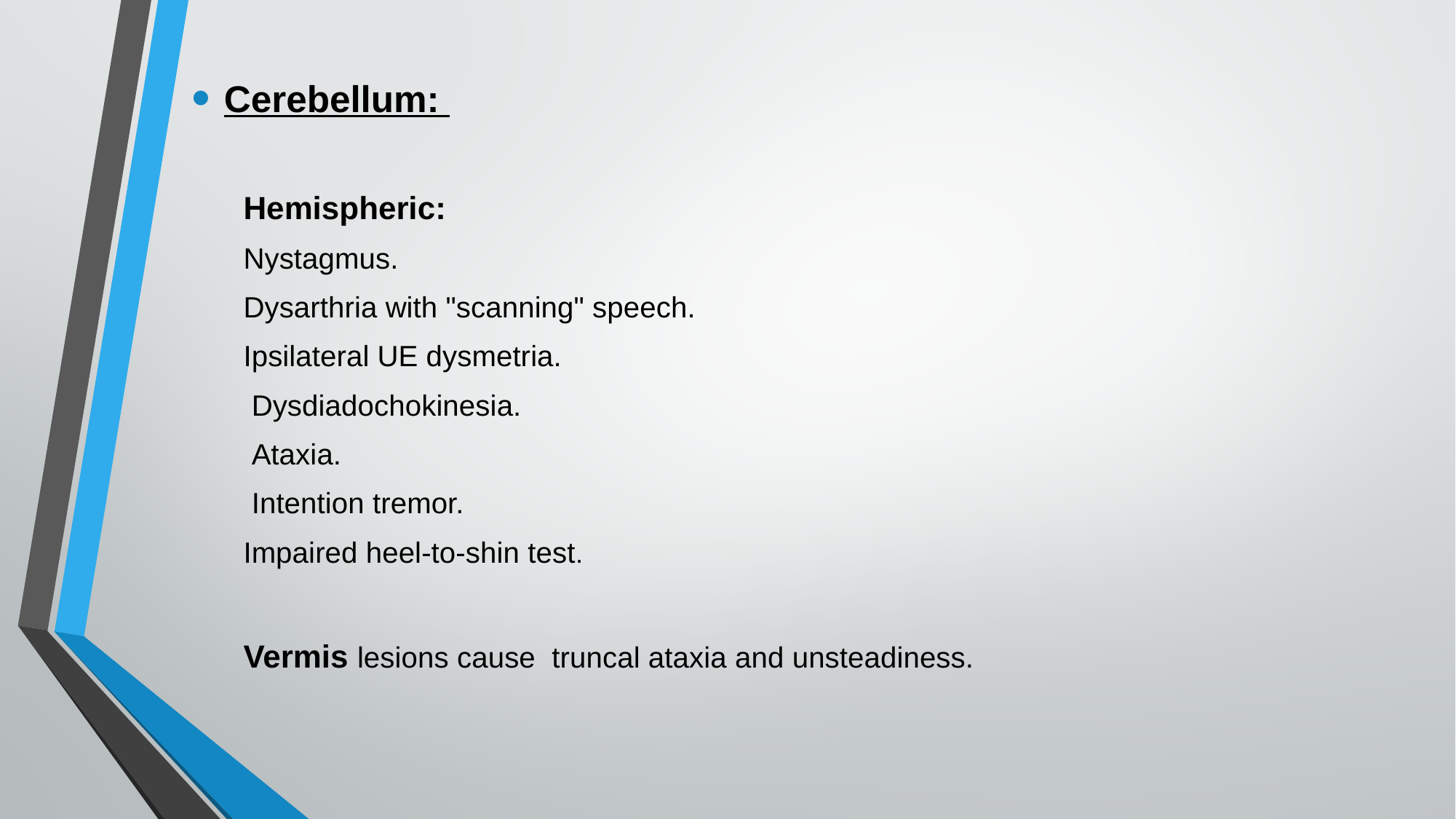

Cerebellum:

Hemispheric:
Nystagmus.
Dysarthria with "scanning" speech.
Ipsilateral UE dysmetria.
 Dysdiadochokinesia.
 Ataxia.
 Intention tremor.
Impaired heel-to-shin test.

Vermis lesions cause  truncal ataxia and unsteadiness.